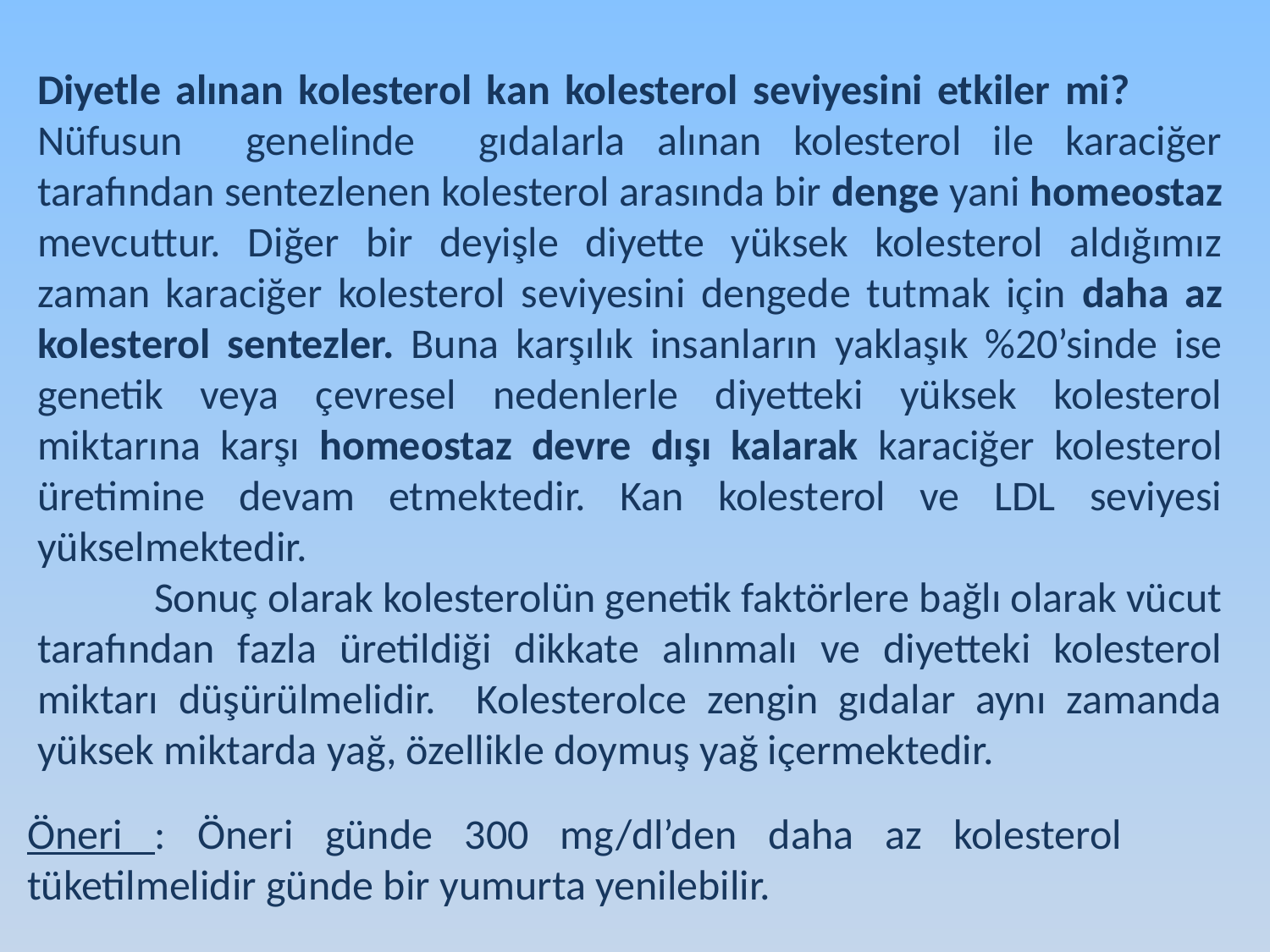

Diyetle alınan kolesterol kan kolesterol seviyesini etkiler mi? 	Nüfusun  genelinde  gıdalarla alınan kolesterol ile karaciğer tarafından sentezlenen kolesterol arasında bir denge yani homeostaz mevcuttur. Diğer bir deyişle diyette yüksek kolesterol aldığımız zaman karaciğer kolesterol seviyesini dengede tutmak için daha az kolesterol sentezler. Buna karşılık insanların yaklaşık %20’sinde ise genetik veya çevresel nedenlerle diyetteki yüksek kolesterol miktarına karşı homeostaz devre dışı kalarak karaciğer kolesterol üretimine devam etmektedir. Kan kolesterol ve LDL seviyesi yükselmektedir.
            Sonuç olarak kolesterolün genetik faktörlere bağlı olarak vücut tarafından fazla üretildiği dikkate alınmalı ve diyetteki kolesterol miktarı düşürülmelidir.  Kolesterolce zengin gıdalar aynı zamanda yüksek miktarda yağ, özellikle doymuş yağ içermektedir.
Öneri : Öneri günde 300 mg/dl’den daha az kolesterol tüketilmelidir günde bir yumurta yenilebilir.